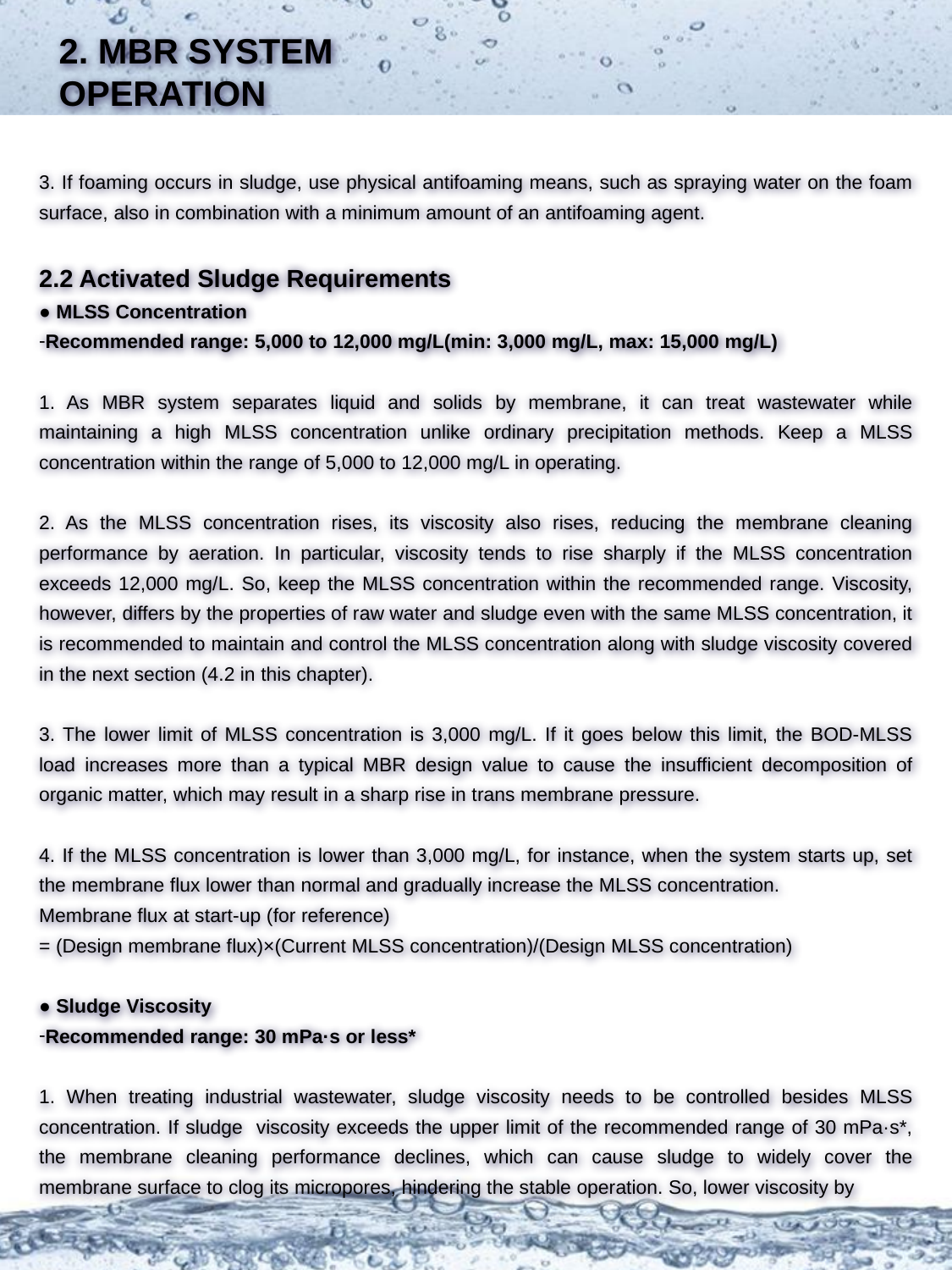

2. MBR SYSTEM OPERATION
3. If foaming occurs in sludge, use physical antifoaming means, such as spraying water on the foam surface, also in combination with a minimum amount of an antifoaming agent.

2.2 Activated Sludge Requirements
● MLSS Concentration
Recommended range: 5,000 to 12,000 mg/L(min: 3,000 mg/L, max: 15,000 mg/L)

1. As MBR system separates liquid and solids by membrane, it can treat wastewater while maintaining a high MLSS concentration unlike ordinary precipitation methods. Keep a MLSS concentration within the range of 5,000 to 12,000 mg/L in operating.

2. As the MLSS concentration rises, its viscosity also rises, reducing the membrane cleaning performance by aeration. In particular, viscosity tends to rise sharply if the MLSS concentration exceeds 12,000 mg/L. So, keep the MLSS concentration within the recommended range. Viscosity, however, differs by the properties of raw water and sludge even with the same MLSS concentration, it is recommended to maintain and control the MLSS concentration along with sludge viscosity covered in the next section (4.2 in this chapter).

3. The lower limit of MLSS concentration is 3,000 mg/L. If it goes below this limit, the BOD-MLSS load increases more than a typical MBR design value to cause the insufficient decomposition of organic matter, which may result in a sharp rise in trans membrane pressure.

4. If the MLSS concentration is lower than 3,000 mg/L, for instance, when the system starts up, set the membrane flux lower than normal and gradually increase the MLSS concentration.
Membrane flux at start-up (for reference)
= (Design membrane flux)×(Current MLSS concentration)/(Design MLSS concentration)

● Sludge Viscosity
Recommended range: 30 mPa·s or less*

1. When treating industrial wastewater, sludge viscosity needs to be controlled besides MLSS concentration. If sludge  viscosity exceeds the upper limit of the recommended range of 30 mPa·s*, the membrane cleaning performance declines, which can cause sludge to widely cover the membrane surface to clog its micropores, hindering the stable operation. So, lower viscosity by